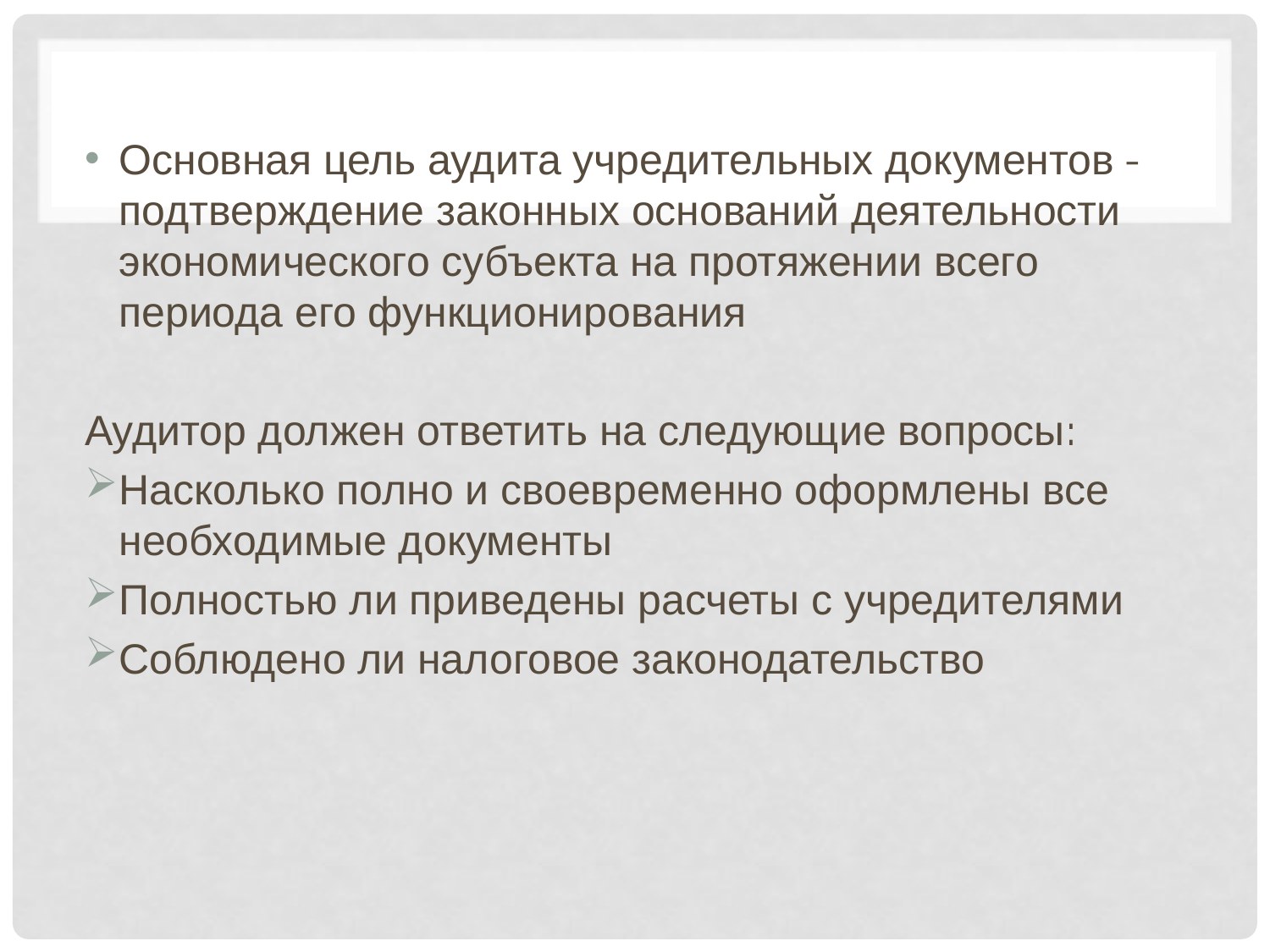

Основная цель аудита учредительных документов - подтверждение законных оснований деятельности экономического субъекта на протяжении всего периода его функционирования

Аудитор должен ответить на следующие вопросы:
Насколько полно и своевременно оформлены все необходимые документы
Полностью ли приведены расчеты с учредителями
Соблюдено ли налоговое законодательство